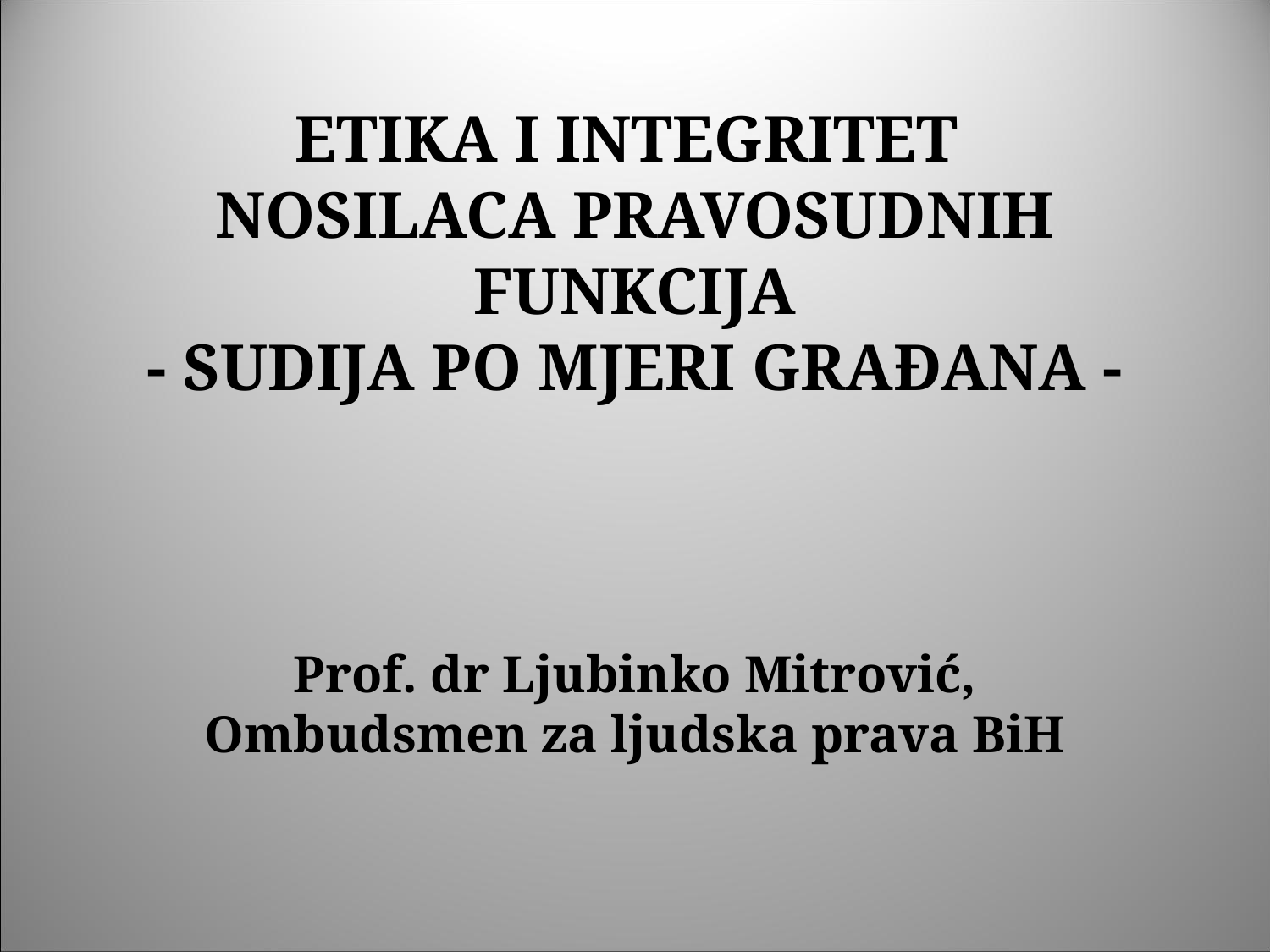

# ETIKA I INTEGRITET NOSILACA PRAVOSUDNIH FUNKCIJA - SUDIJA PO MJERI GRAĐANA -
Prof. dr Ljubinko Mitrović, Ombudsmen za ljudska prava BiH